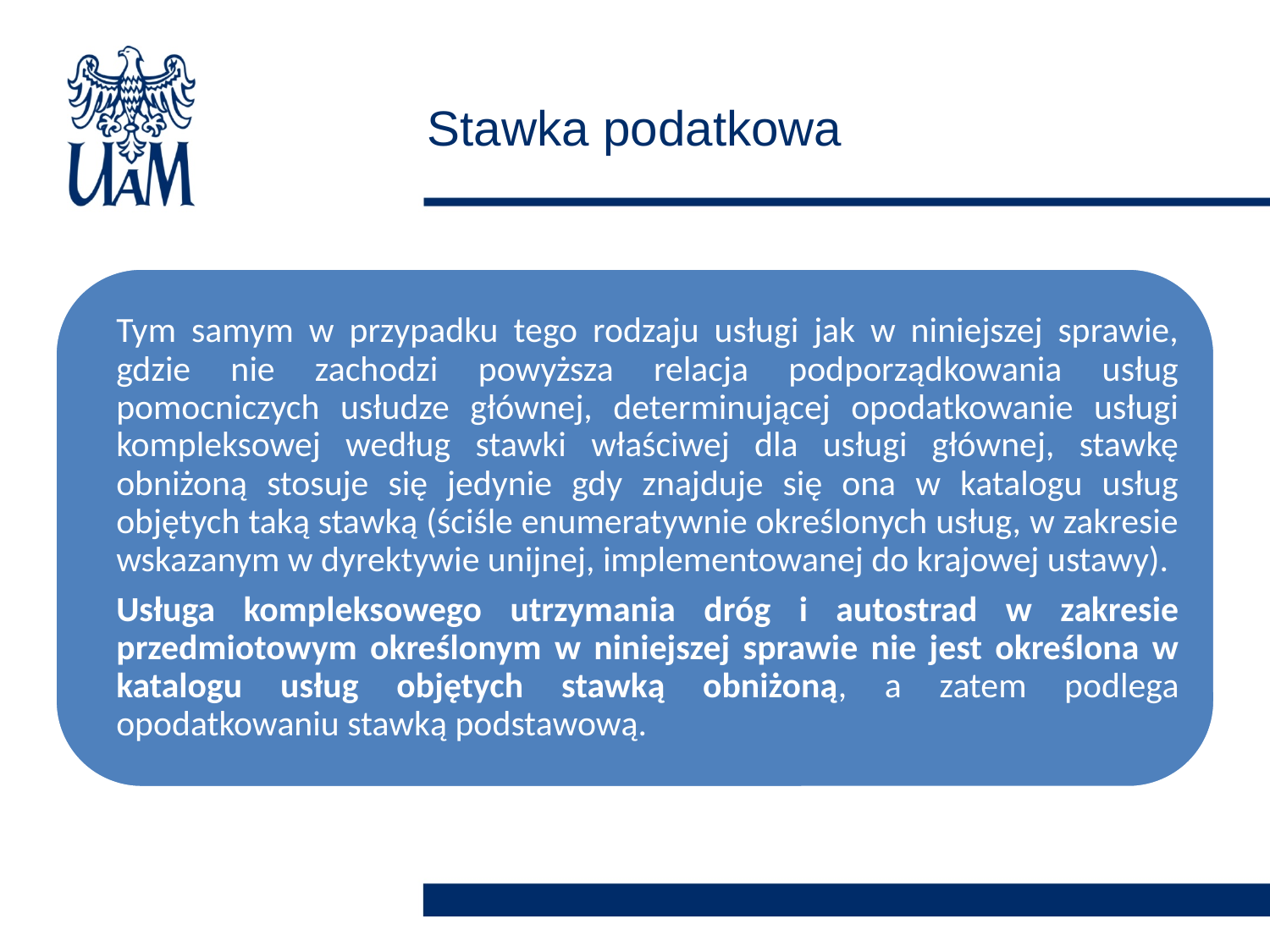

# Stawka podatkowa
Tym samym w przypadku tego rodzaju usługi jak w niniejszej sprawie, gdzie nie zachodzi powyższa relacja podporządkowania usług pomocniczych usłudze głównej, determinującej opodatkowanie usługi kompleksowej według stawki właściwej dla usługi głównej, stawkę obniżoną stosuje się jedynie gdy znajduje się ona w katalogu usług objętych taką stawką (ściśle enumeratywnie określonych usług, w zakresie wskazanym w dyrektywie unijnej, implementowanej do krajowej ustawy).
Usługa kompleksowego utrzymania dróg i autostrad w zakresie przedmiotowym określonym w niniejszej sprawie nie jest określona w katalogu usług objętych stawką obniżoną, a zatem podlega opodatkowaniu stawką podstawową.